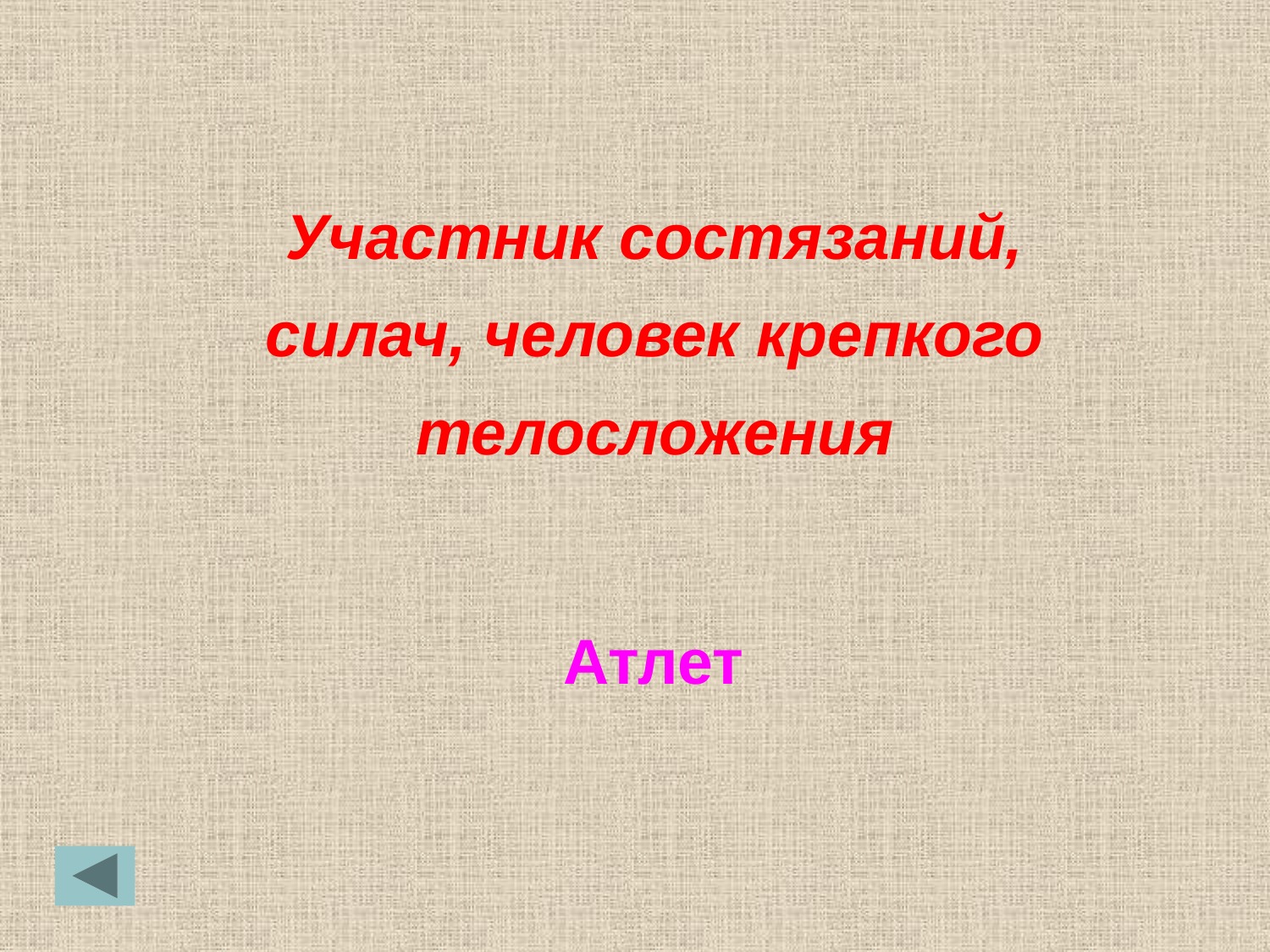

Участник состязаний, силач, человек крепкого телосложения
Атлет